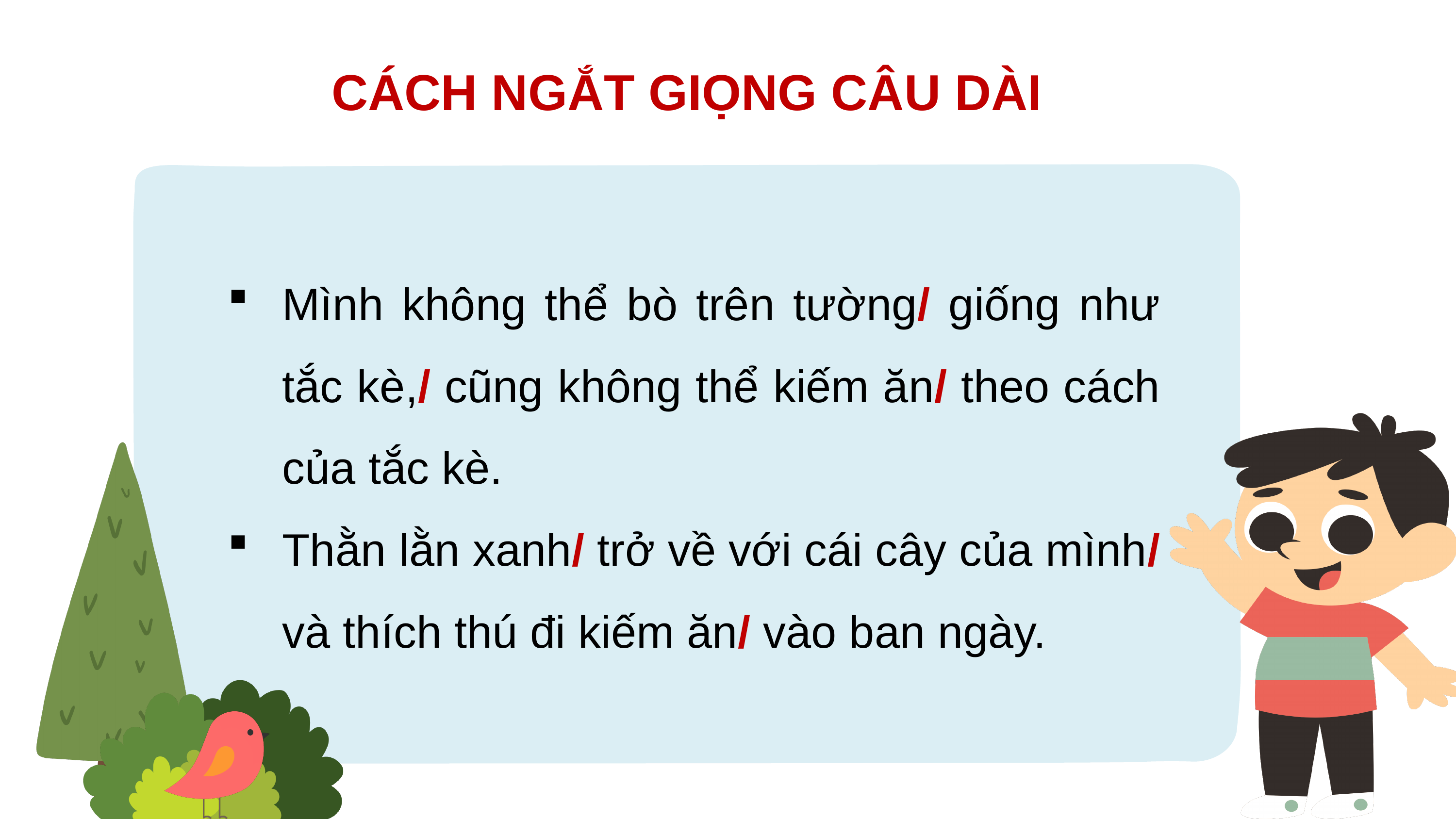

CÁCH NGẮT GIỌNG CÂU DÀI

Mình không thể bò trên tường/ giống như tắc kè,/ cũng không thể kiếm ăn/ theo cách của tắc kè.
Thằn lằn xanh/ trở về với cái cây của mình/ và thích thú đi kiếm ăn/ vào ban ngày.